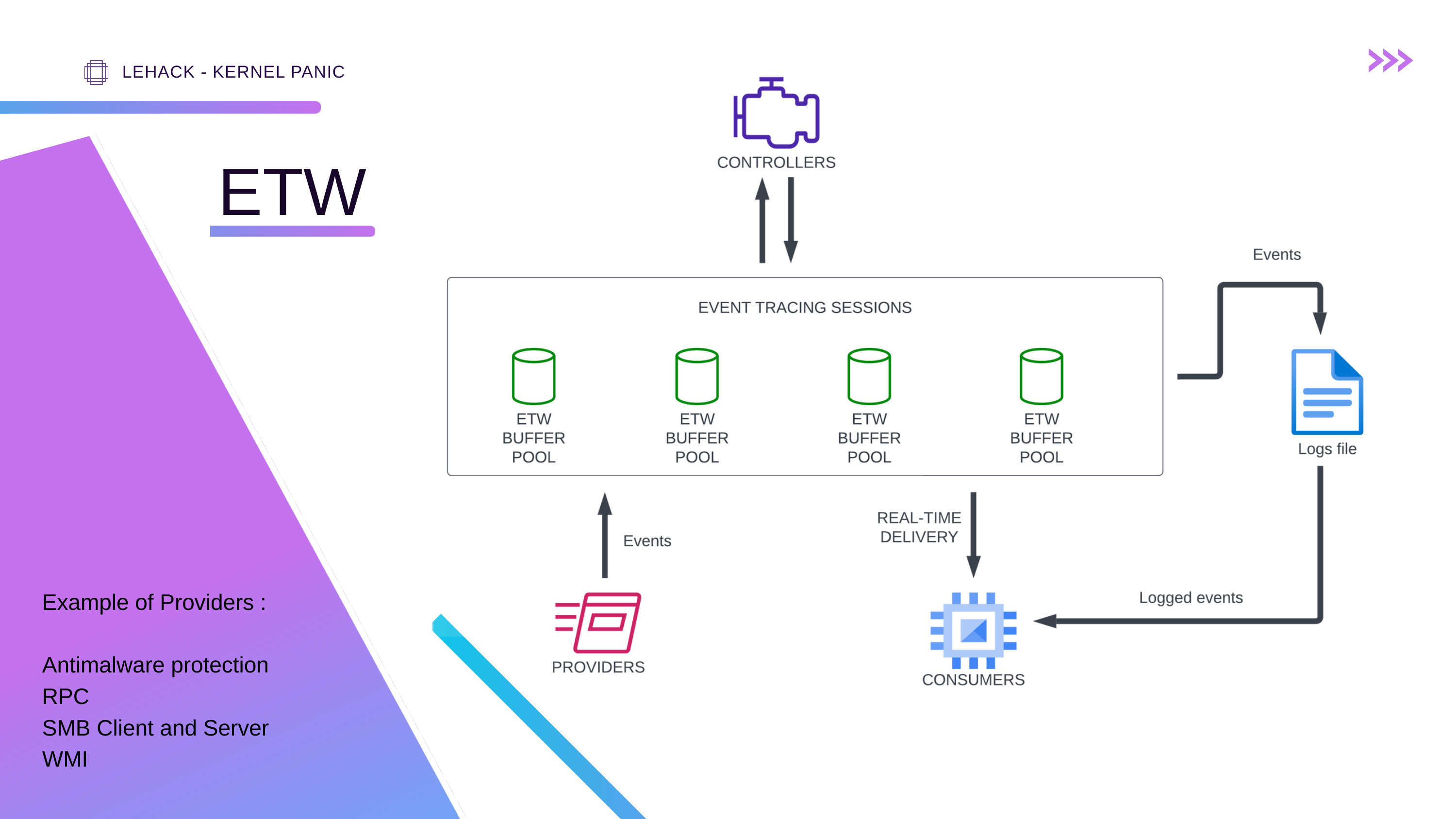

LEHACK - KERNEL PANIC

ETW

Example of Providers :

Antimalware protection
RPC
SMB Client and Server
WMI